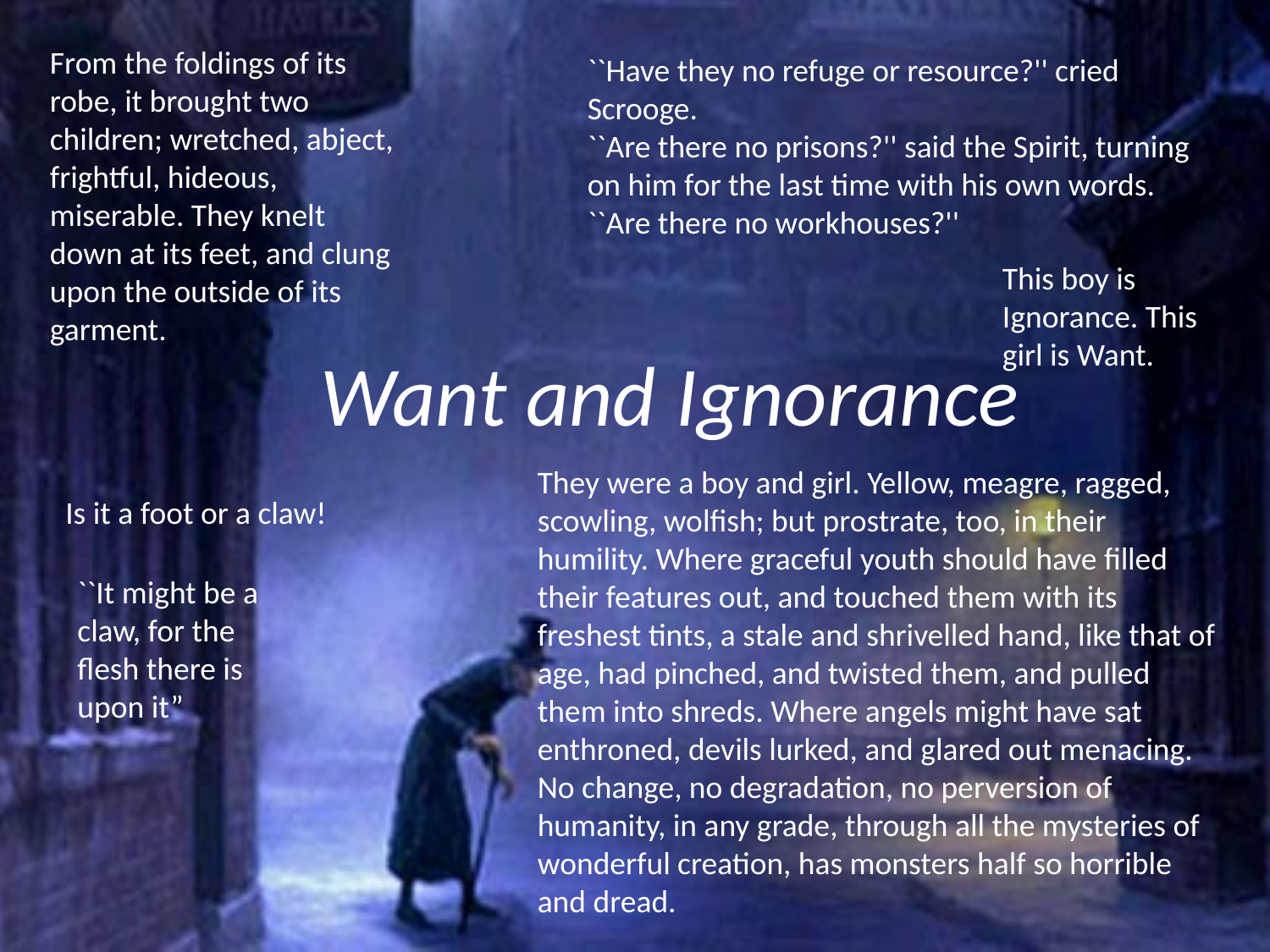

From the foldings of its robe, it brought two children; wretched, abject, frightful, hideous, miserable. They knelt down at its feet, and clung upon the outside of its garment.
``Have they no refuge or resource?'' cried Scrooge.
``Are there no prisons?'' said the Spirit, turning on him for the last time with his own words. ``Are there no workhouses?''
This boy is Ignorance. This girl is Want.
# Want and Ignorance
They were a boy and girl. Yellow, meagre, ragged, scowling, wolfish; but prostrate, too, in their humility. Where graceful youth should have filled their features out, and touched them with its freshest tints, a stale and shrivelled hand, like that of age, had pinched, and twisted them, and pulled them into shreds. Where angels might have sat enthroned, devils lurked, and glared out menacing. No change, no degradation, no perversion of humanity, in any grade, through all the mysteries of wonderful creation, has monsters half so horrible and dread.
Is it a foot or a claw!
``It might be a claw, for the flesh there is upon it”